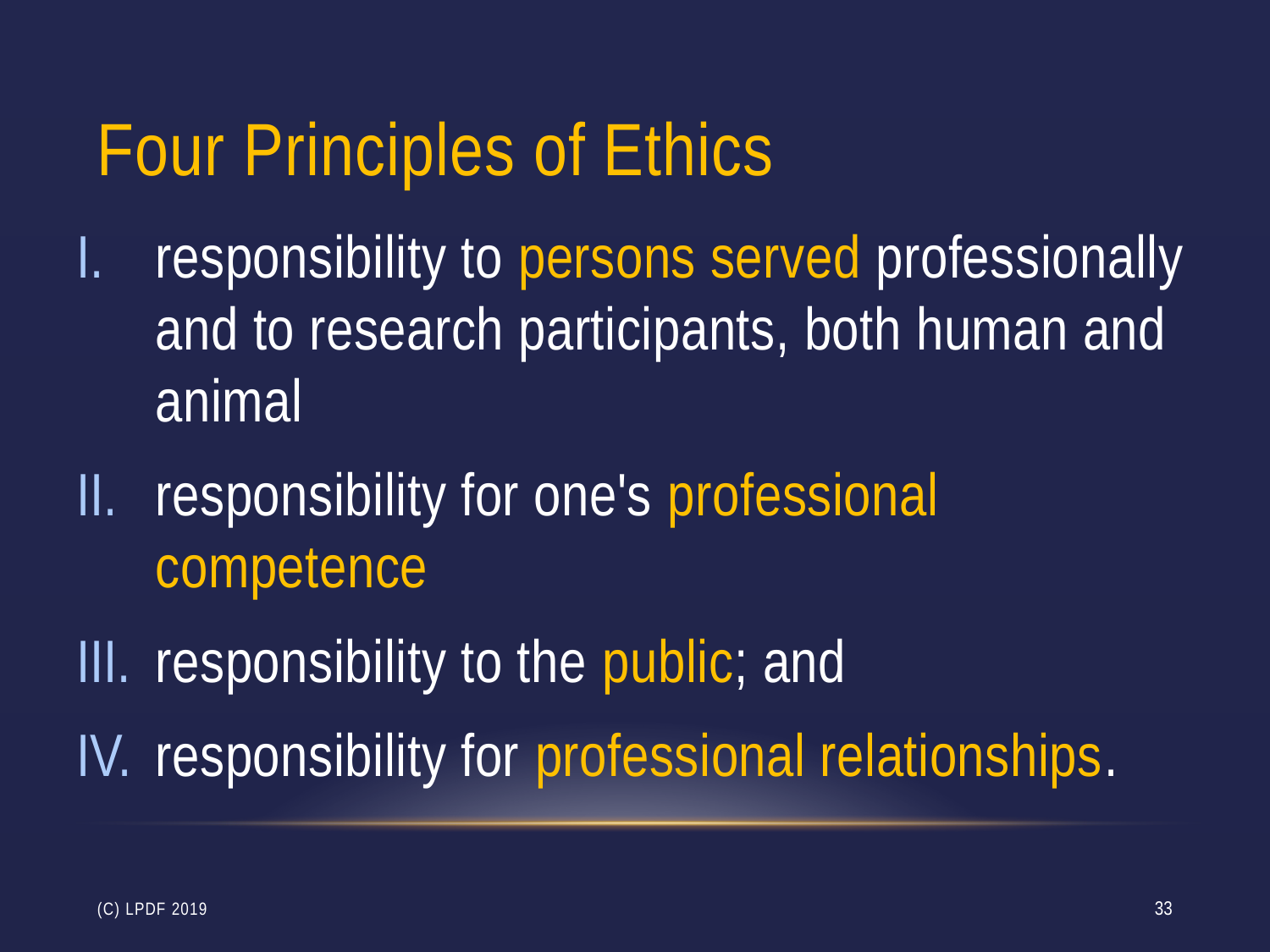

# Four Principles of Ethics
responsibility to persons served professionally and to research participants, both human and animal
responsibility for one's professional competence
responsibility to the public; and
responsibility for professional relationships.
(c) LPdF 2019
33